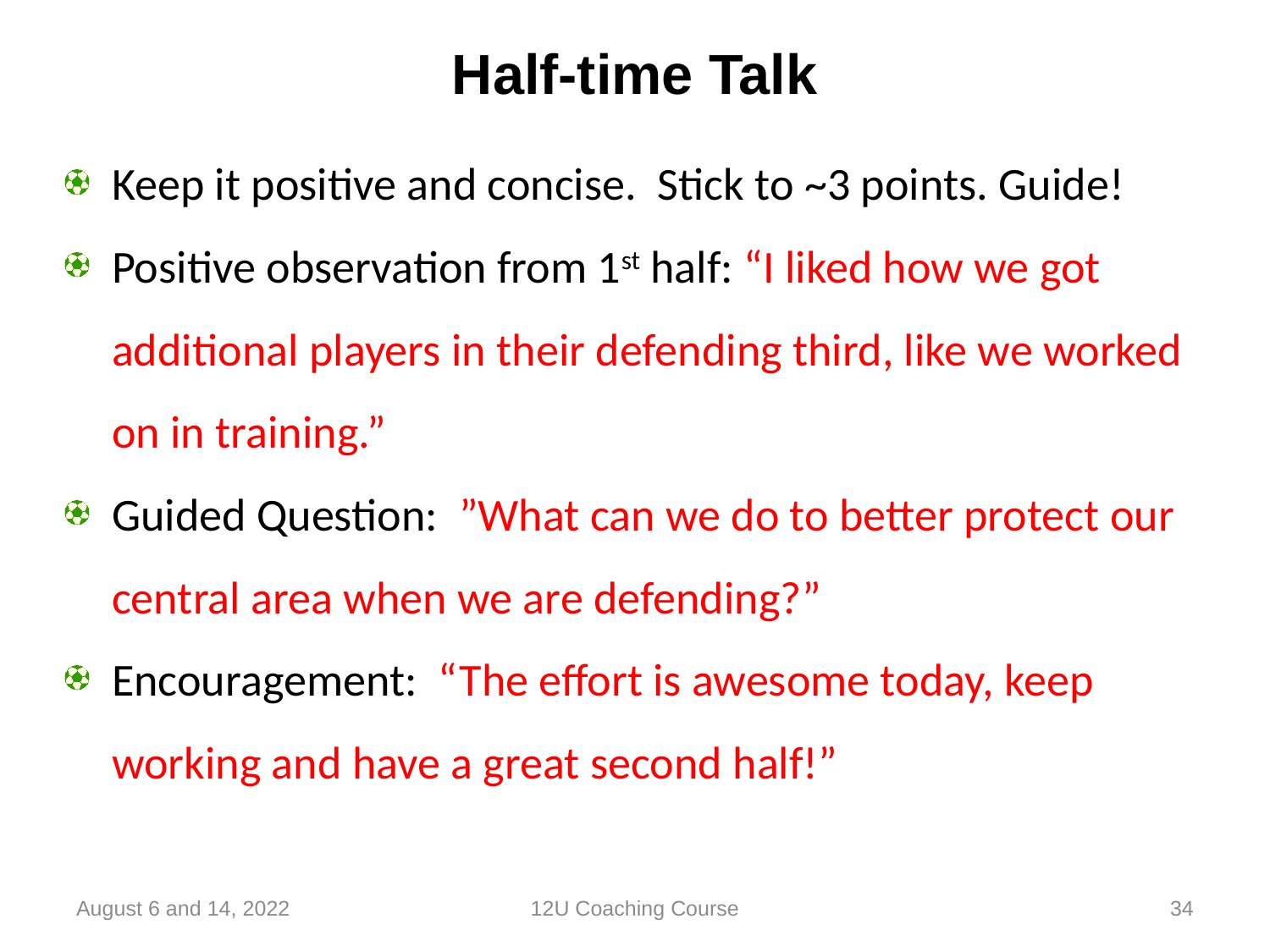

# Half-time Talk
Keep it positive and concise.  Stick to ~3 points. Guide!
Positive observation from 1st half: “I liked how we got additional players in their defending third, like we worked on in training.”
Guided Question:  ”What can we do to better protect our central area when we are defending?”
Encouragement:  “The effort is awesome today, keep working and have a great second half!”

August 6 and 14, 2022
12U Coaching Course
34